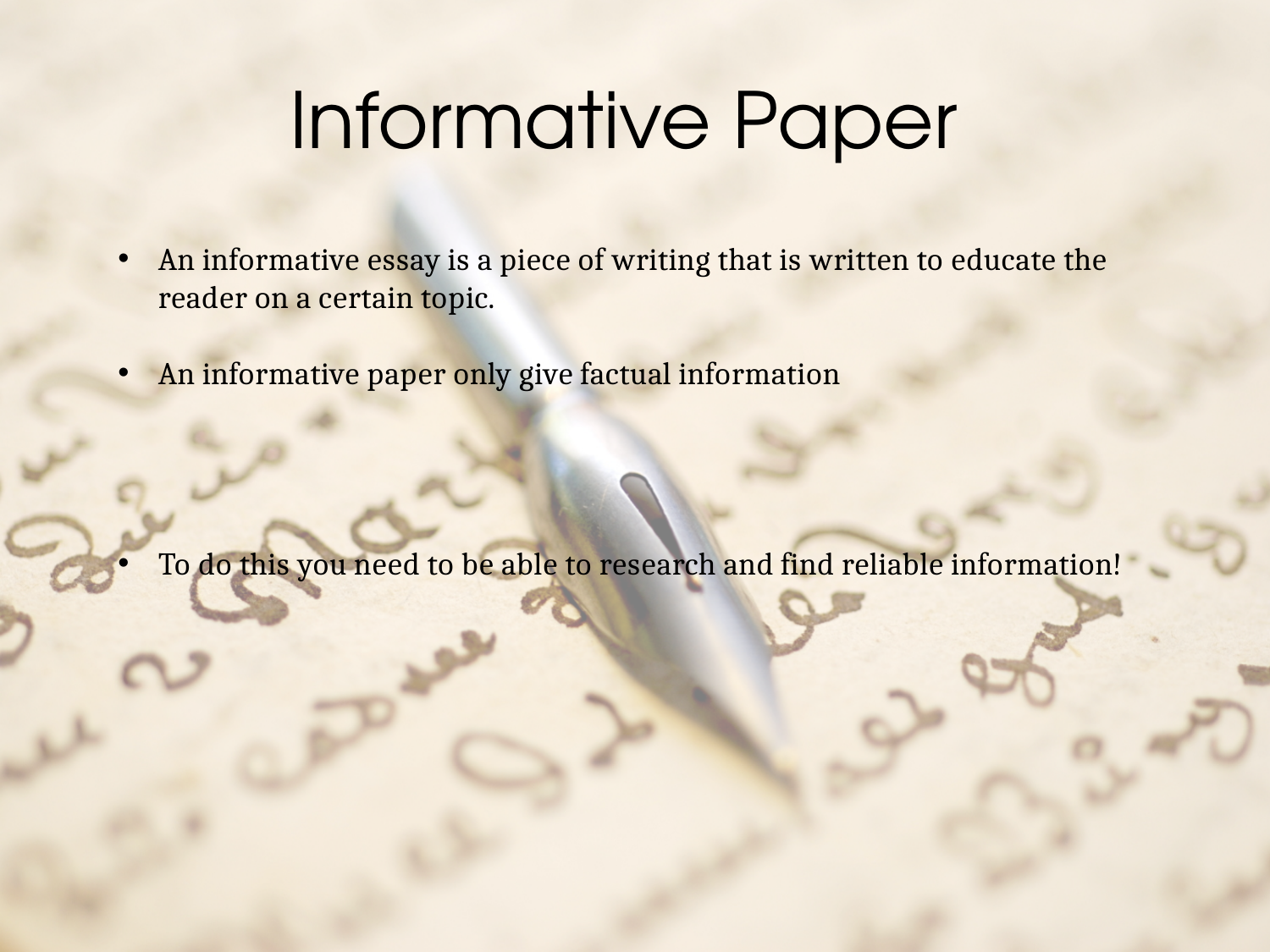

# Informative Paper
An informative essay is a piece of writing that is written to educate the reader on a certain topic.

An informative paper only give factual information

To do this you need to be able to research and find reliable information!